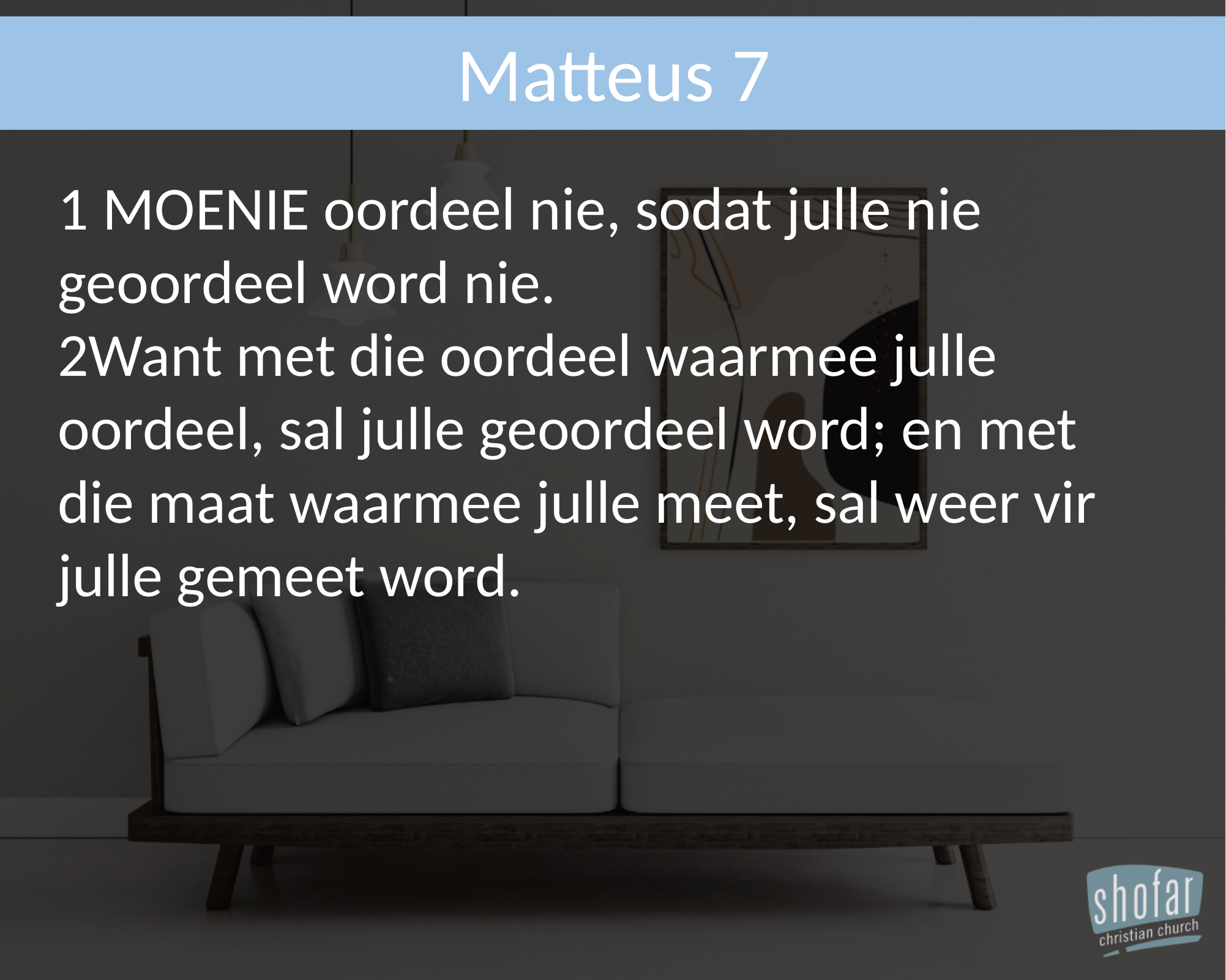

Matteus 7

1 MOENIE oordeel nie, sodat julle nie geoordeel word nie.
2Want met die oordeel waarmee julle oordeel, sal julle geoordeel word; en met die maat waarmee julle meet, sal weer vir julle gemeet word.